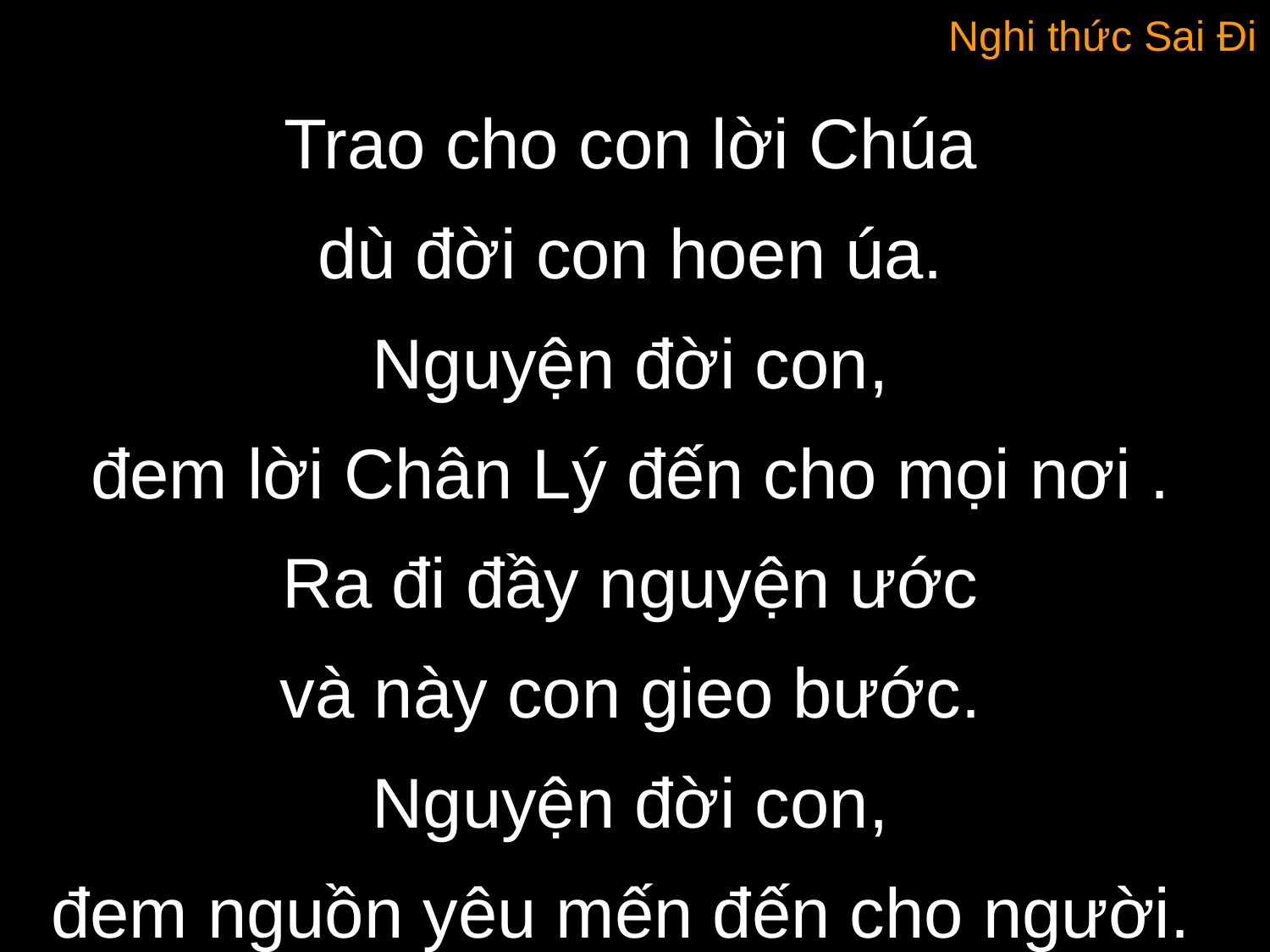

Nghi thức Sai Đi
Trao cho con lời Chúa
dù đời con hoen úa.
Nguyện đời con,
đem lời Chân Lý đến cho mọi nơi .
Ra đi đầy nguyện ước
và này con gieo bước.
Nguyện đời con,
đem nguồn yêu mến đến cho người.